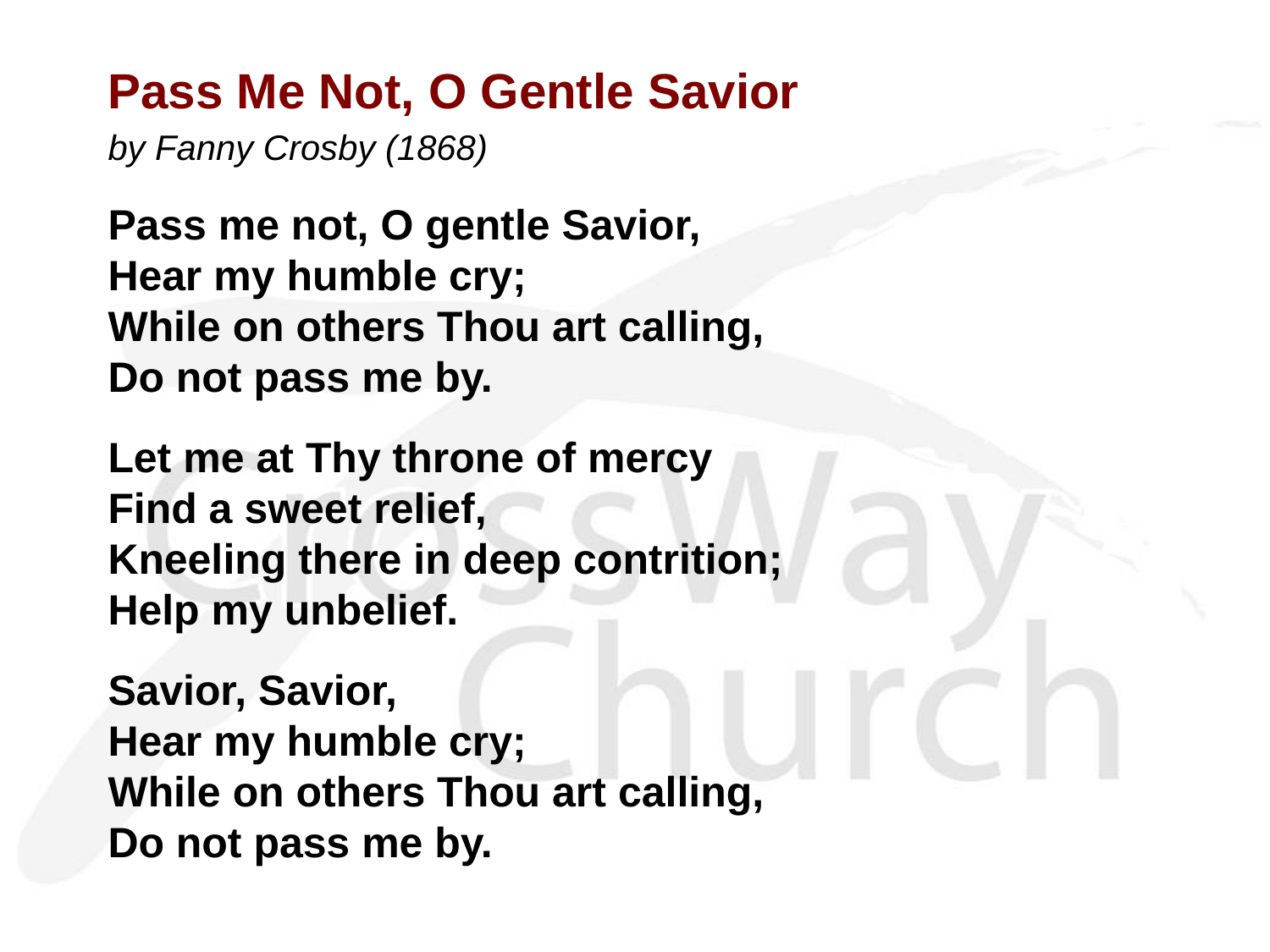

Pass Me Not, O Gentle Savior
by Fanny Crosby (1868)

Pass me not, O gentle Savior,
Hear my humble cry;
While on others Thou art calling,
Do not pass me by.

Let me at Thy throne of mercy
Find a sweet relief,
Kneeling there in deep contrition;
Help my unbelief.

Savior, Savior,
Hear my humble cry;
While on others Thou art calling,
Do not pass me by.